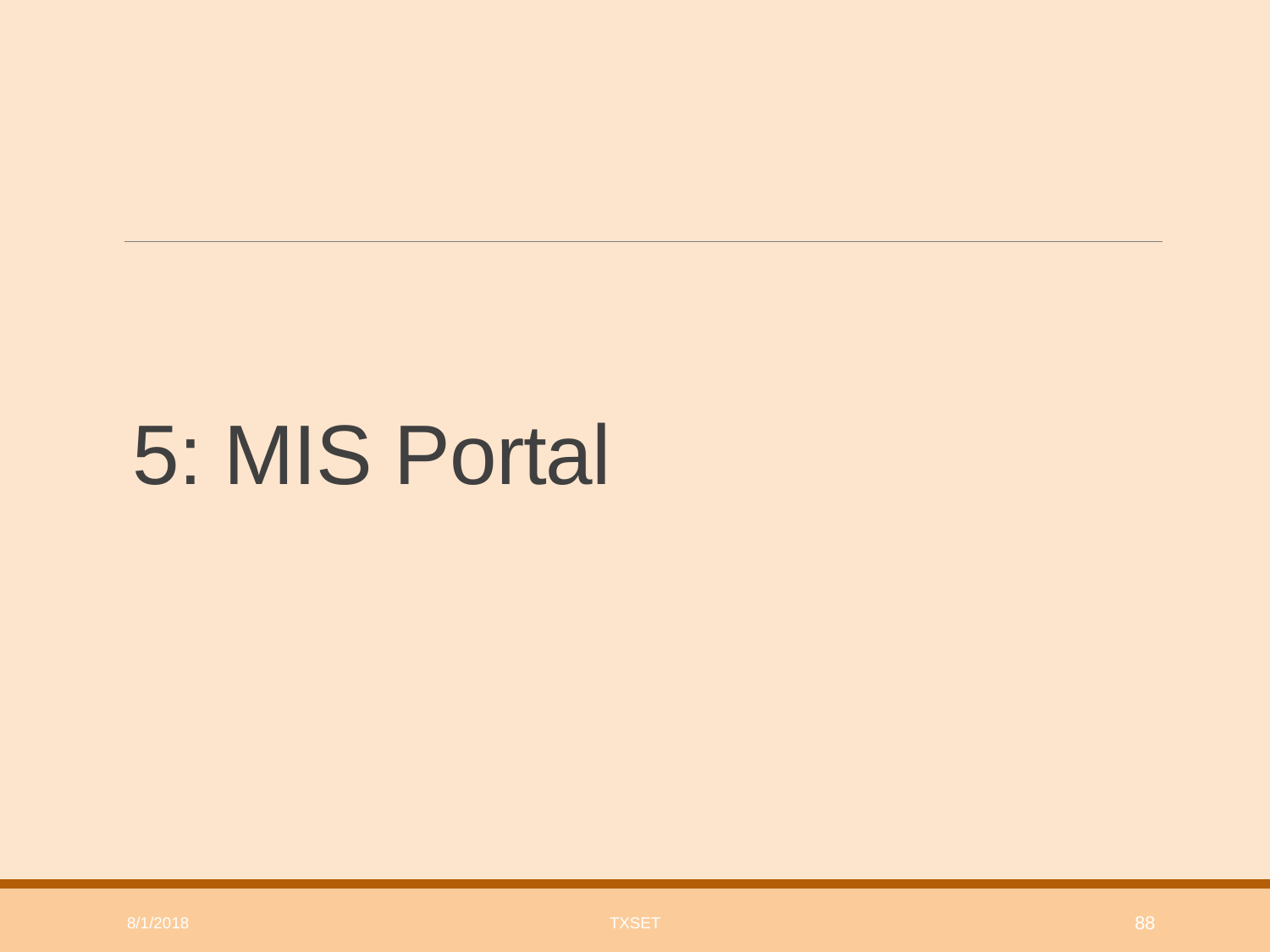

# 5: MIS Portal
8/1/2018
TxSET
88